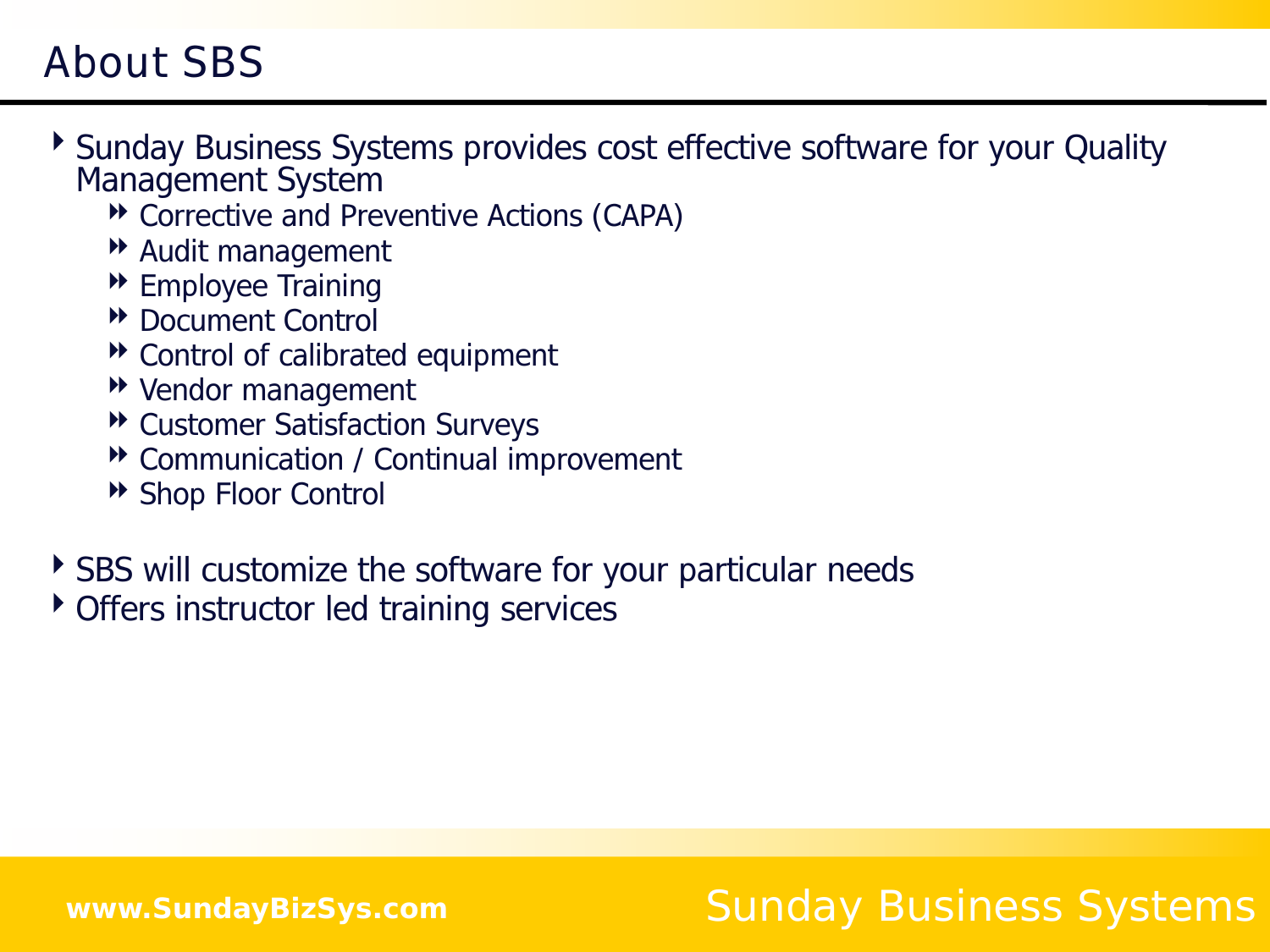

# About SBS
Sunday Business Systems provides cost effective software for your Quality Management System
Corrective and Preventive Actions (CAPA)
Audit management
Employee Training
Document Control
Control of calibrated equipment
Vendor management
Customer Satisfaction Surveys
Communication / Continual improvement
Shop Floor Control

SBS will customize the software for your particular needs
Offers instructor led training services